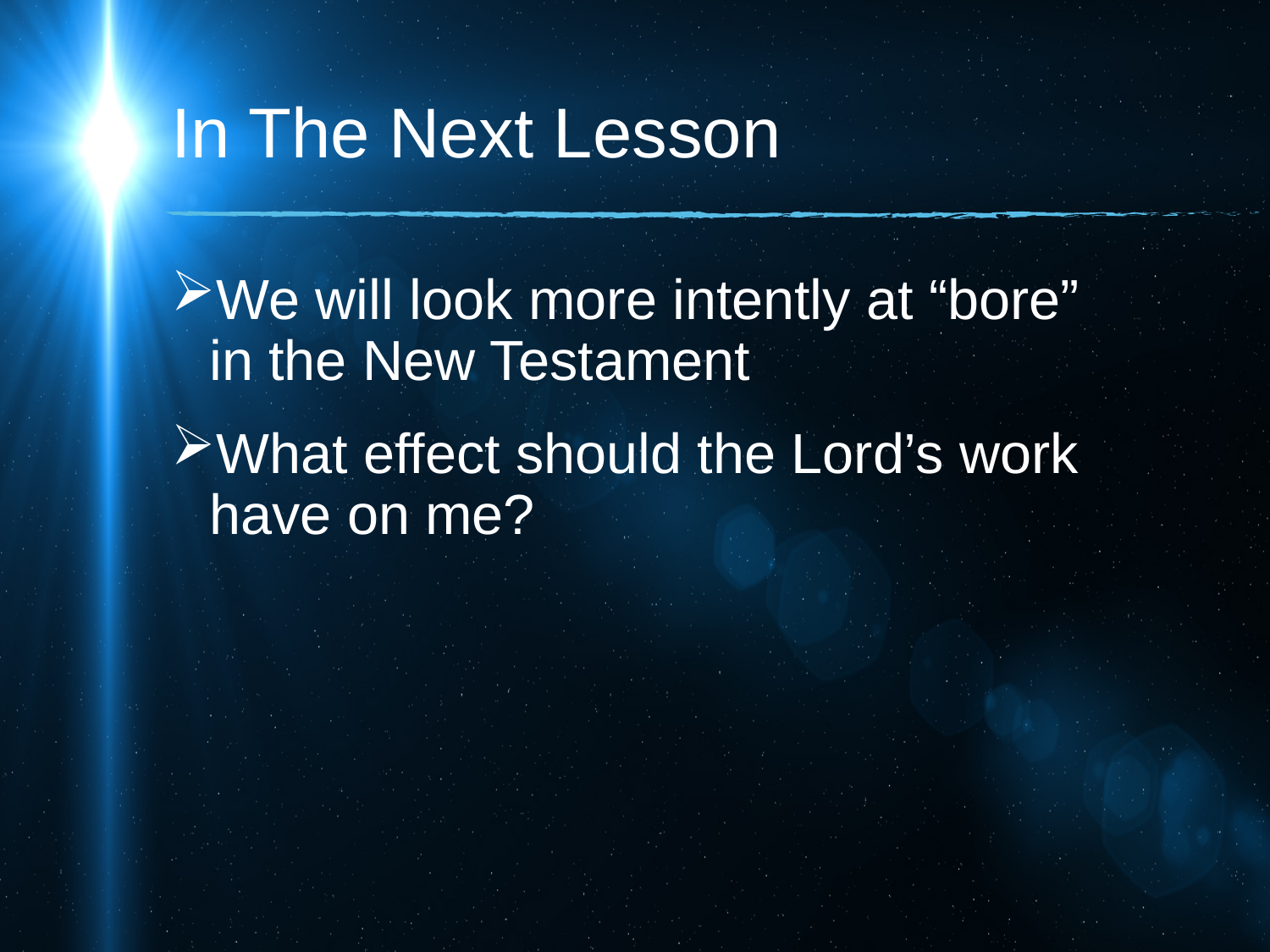

# In The Next Lesson
We will look more intently at “bore” in the New Testament
What effect should the Lord’s work have on me?